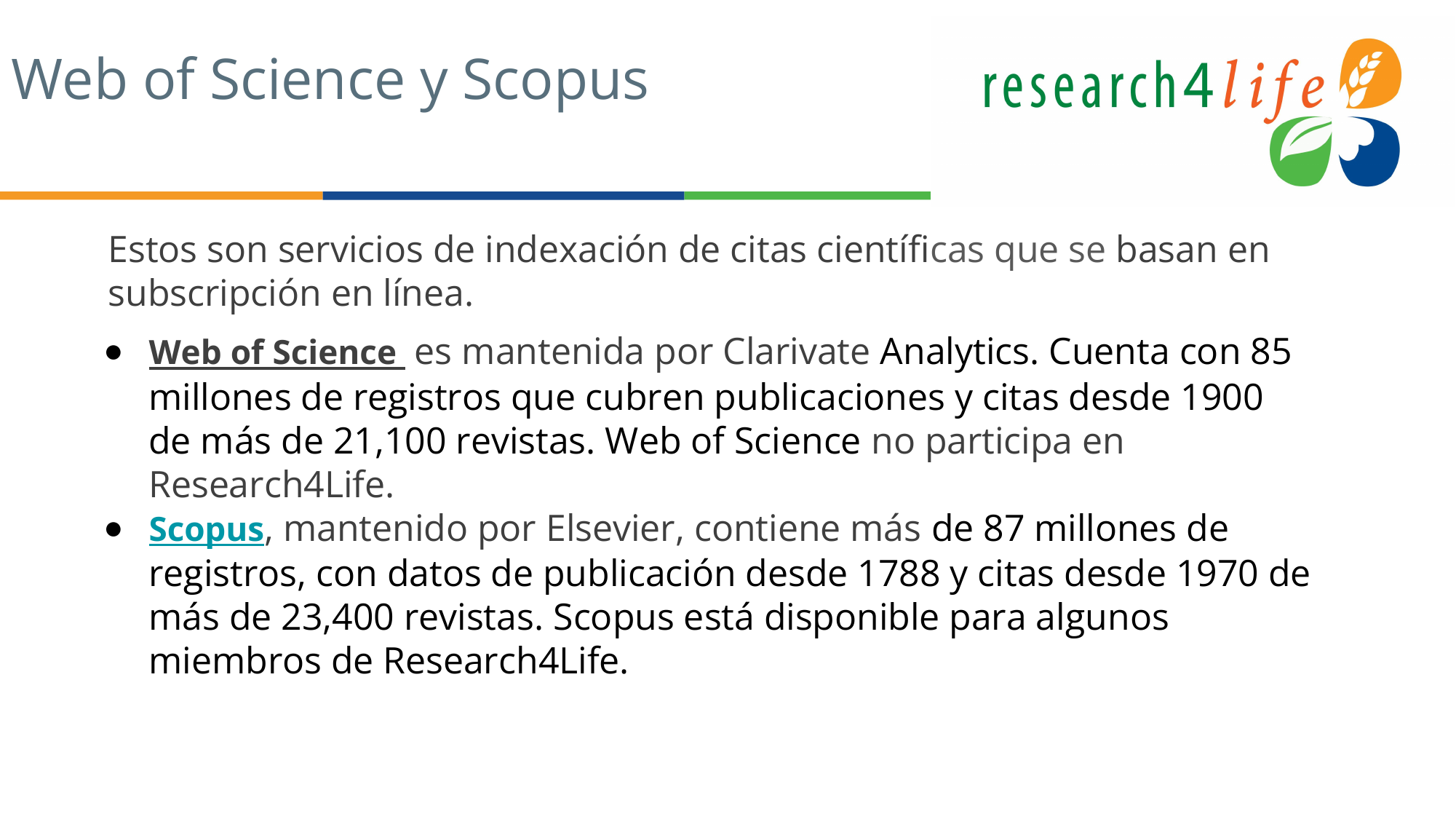

# Web of Science y Scopus
Estos son servicios de indexación de citas científicas que se basan ​​en subscripción en línea.
Web of Science  es mantenida por Clarivate Analytics. Cuenta con 85 millones de registros que cubren publicaciones y citas desde 1900 de más de 21,100 revistas. Web of Science no participa en Research4Life.
Scopus, mantenido por Elsevier, contiene más de 87 millones de registros, con datos de publicación desde 1788 y citas desde 1970 de más de 23,400 revistas. Scopus está disponible para algunos miembros de Research4Life.